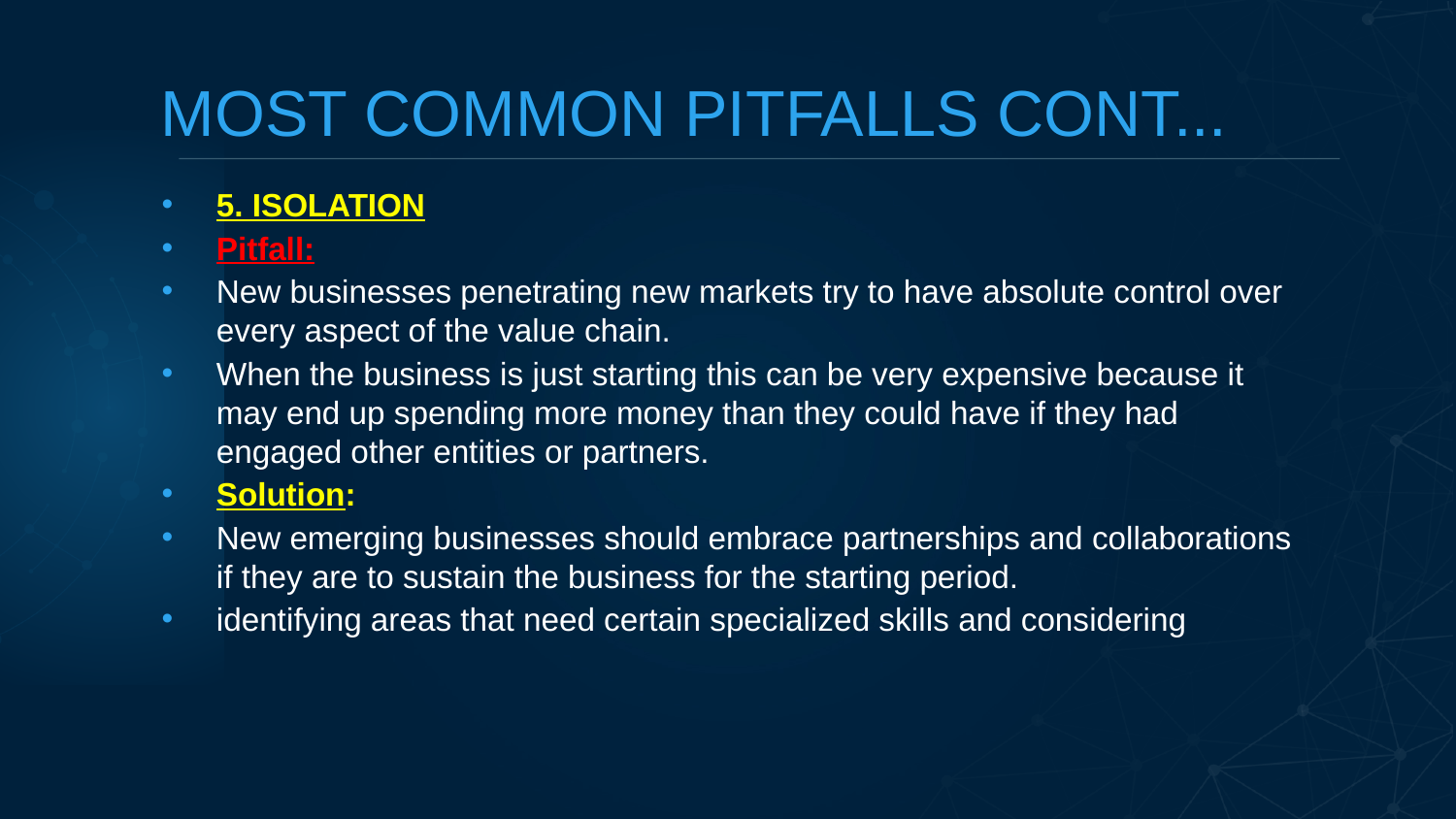

# MOST COMMON PITFALLS CONT...
5. ISOLATION
Pitfall:
New businesses penetrating new markets try to have absolute control over every aspect of the value chain.
When the business is just starting this can be very expensive because it may end up spending more money than they could have if they had engaged other entities or partners.
Solution:
New emerging businesses should embrace partnerships and collaborations if they are to sustain the business for the starting period.
identifying areas that need certain specialized skills and considering